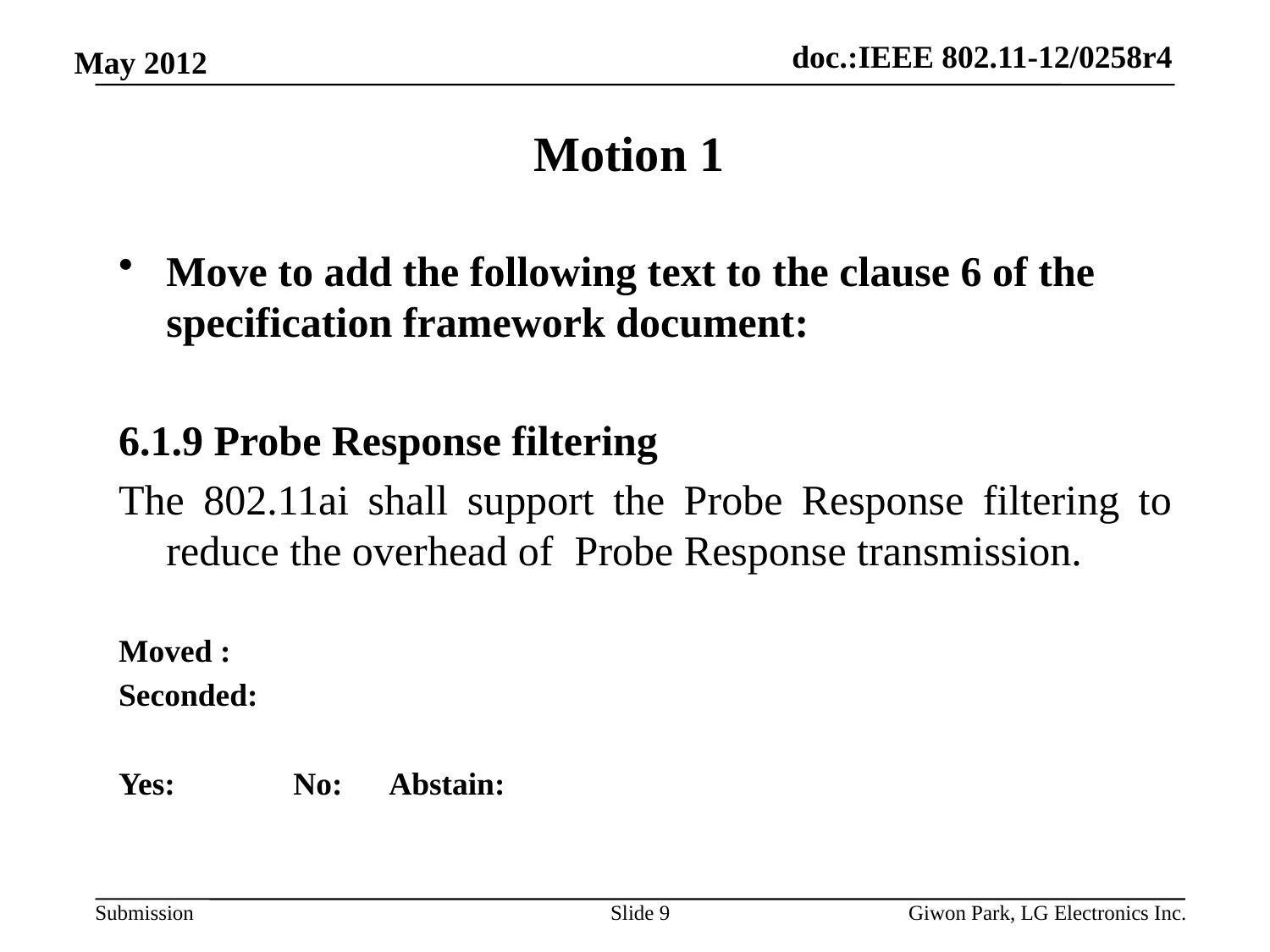

# Motion 1
Move to add the following text to the clause 6 of the specification framework document:

6.1.9 Probe Response filtering
The 802.11ai shall support the Probe Response filtering to reduce the overhead of  Probe Response transmission.

Moved :
Seconded:

Yes: 	No:      Abstain:

Slide 9
Giwon Park, LG Electronics Inc.